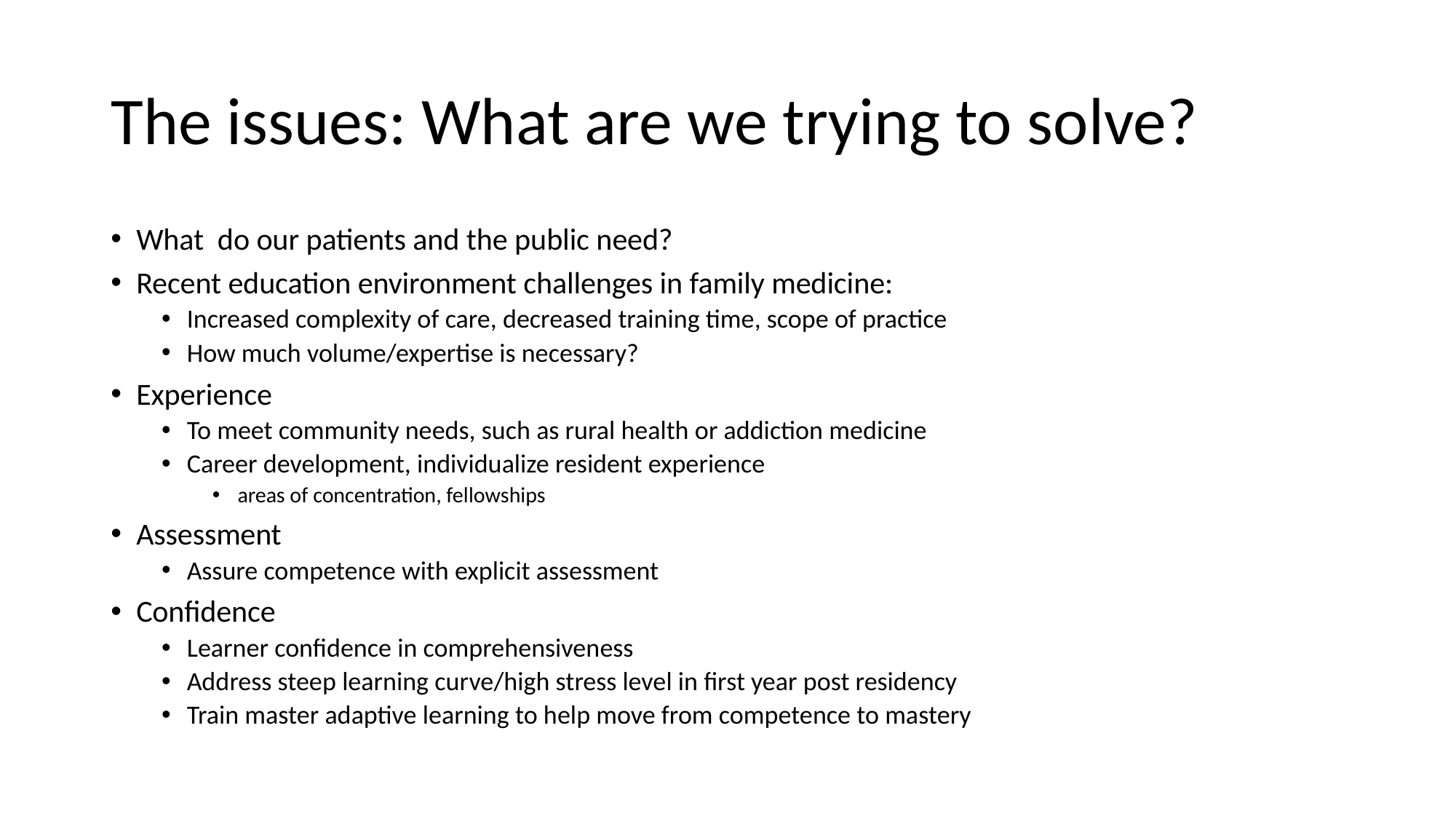

# The issues: What are we trying to solve?
What  do our patients and the public need?
Recent education environment challenges in family medicine:
Increased complexity of care, decreased training time, scope of practice
How much volume/expertise is necessary?
Experience
To meet community needs, such as rural health or addiction medicine
Career development, individualize resident experience
areas of concentration, fellowships
Assessment
Assure competence with explicit assessment
Confidence
Learner confidence in comprehensiveness
Address steep learning curve/high stress level in first year post residency
Train master adaptive learning to help move from competence to mastery